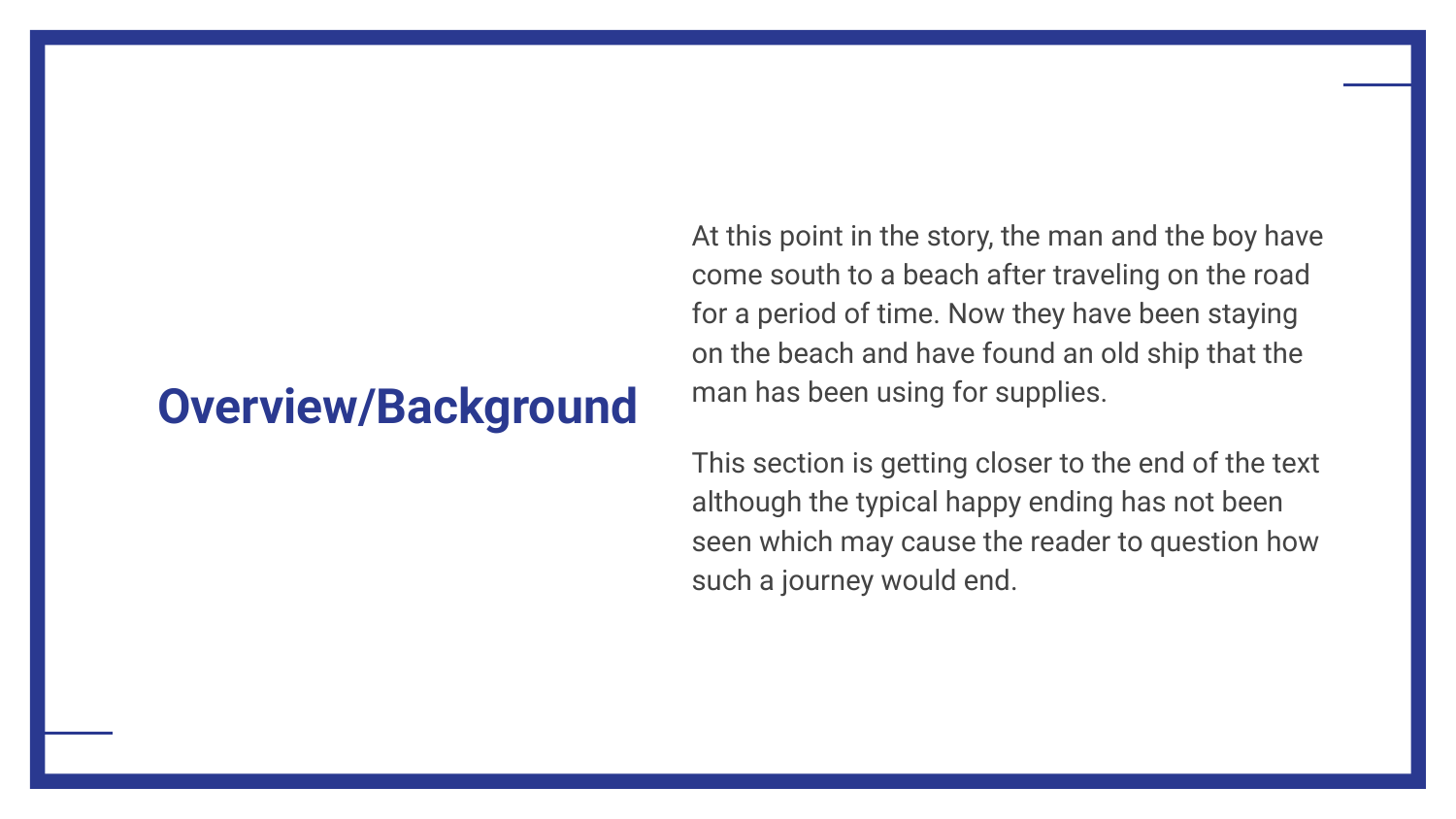

At this point in the story, the man and the boy have come south to a beach after traveling on the road for a period of time. Now they have been staying on the beach and have found an old ship that the man has been using for supplies.
This section is getting closer to the end of the text although the typical happy ending has not been seen which may cause the reader to question how such a journey would end.
# Overview/Background